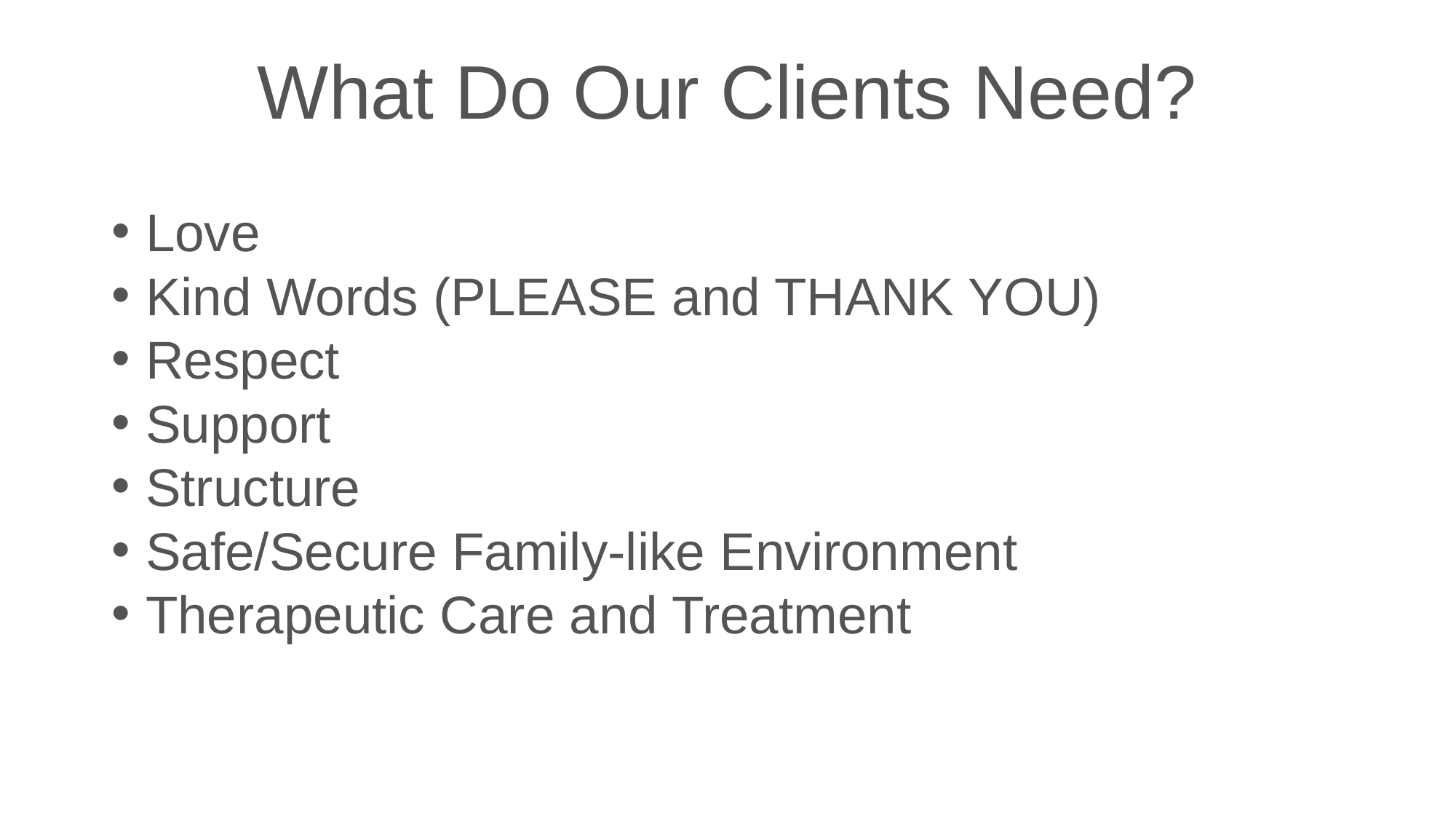

What Do Our Clients Need?

Love
Kind Words (PLEASE and THANK YOU)
Respect
Support
Structure
Safe/Secure Family-like Environment
Therapeutic Care and Treatment